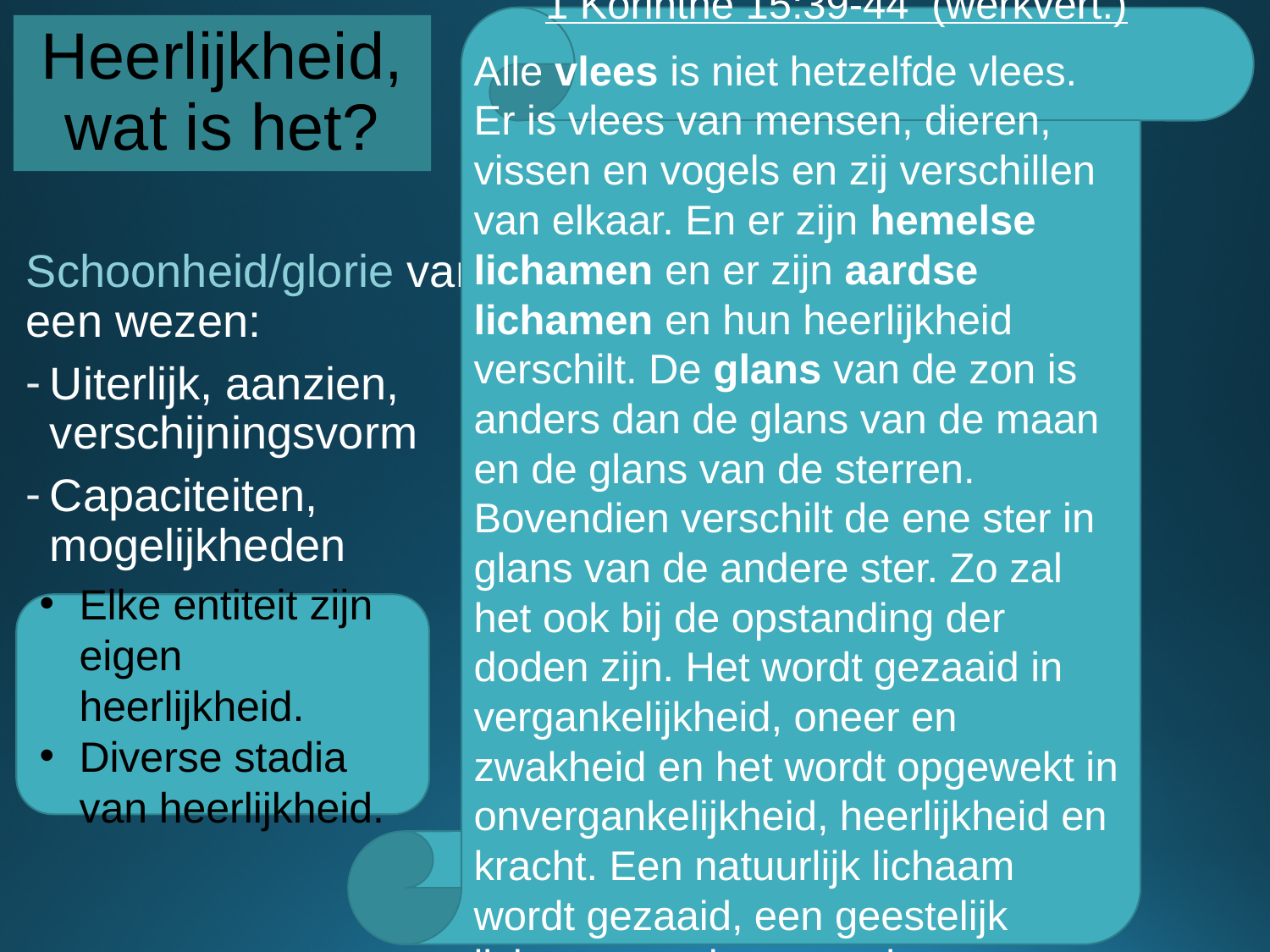

1 Korinthe 15:39-44  (werkvert.)

Alle vlees is niet hetzelfde vlees. Er is vlees van mensen, dieren, vissen en vogels en zij verschillen van elkaar. En er zijn hemelse lichamen en er zijn aardse lichamen en hun heerlijkheid verschilt. De glans van de zon is anders dan de glans van de maan en de glans van de sterren. Bovendien verschilt de ene ster in glans van de andere ster. Zo zal het ook bij de opstanding der doden zijn. Het wordt gezaaid in vergankelijkheid, oneer en zwakheid en het wordt opgewekt in onvergankelijkheid, heerlijkheid en kracht. Een natuurlijk lichaam wordt gezaaid, een geestelijk lichaam wordt opgewekt.

# Heerlijkheid, wat is het?
Schoonheid/glorie van een wezen:
Uiterlijk, aanzien, verschijningsvorm
Capaciteiten, mogelijkheden

Elke entiteit zijn eigen heerlijkheid.
Diverse stadia van heerlijkheid.